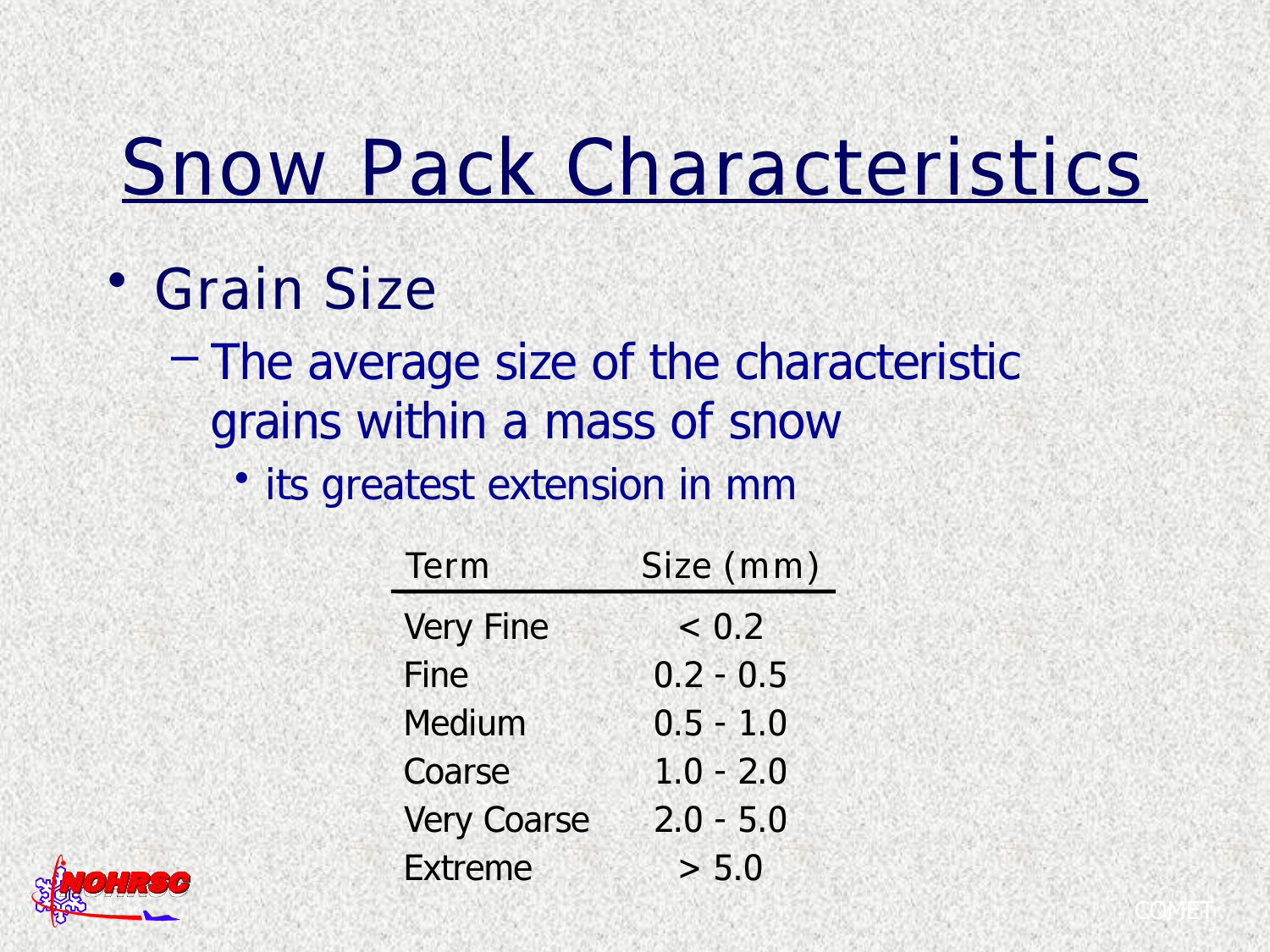

# Snow Pack Characteristics
Grain Size
The average size of the characteristic grains within a mass of snow
its greatest extension in mm

Term
Size (mm)

Very Fine
< 0.2
0.2 - 0.5
Fine
Medium
0.5 - 1.0
Coarse
1.0 - 2.0
Very Coarse
2.0 - 5.0
Extreme
> 5.0